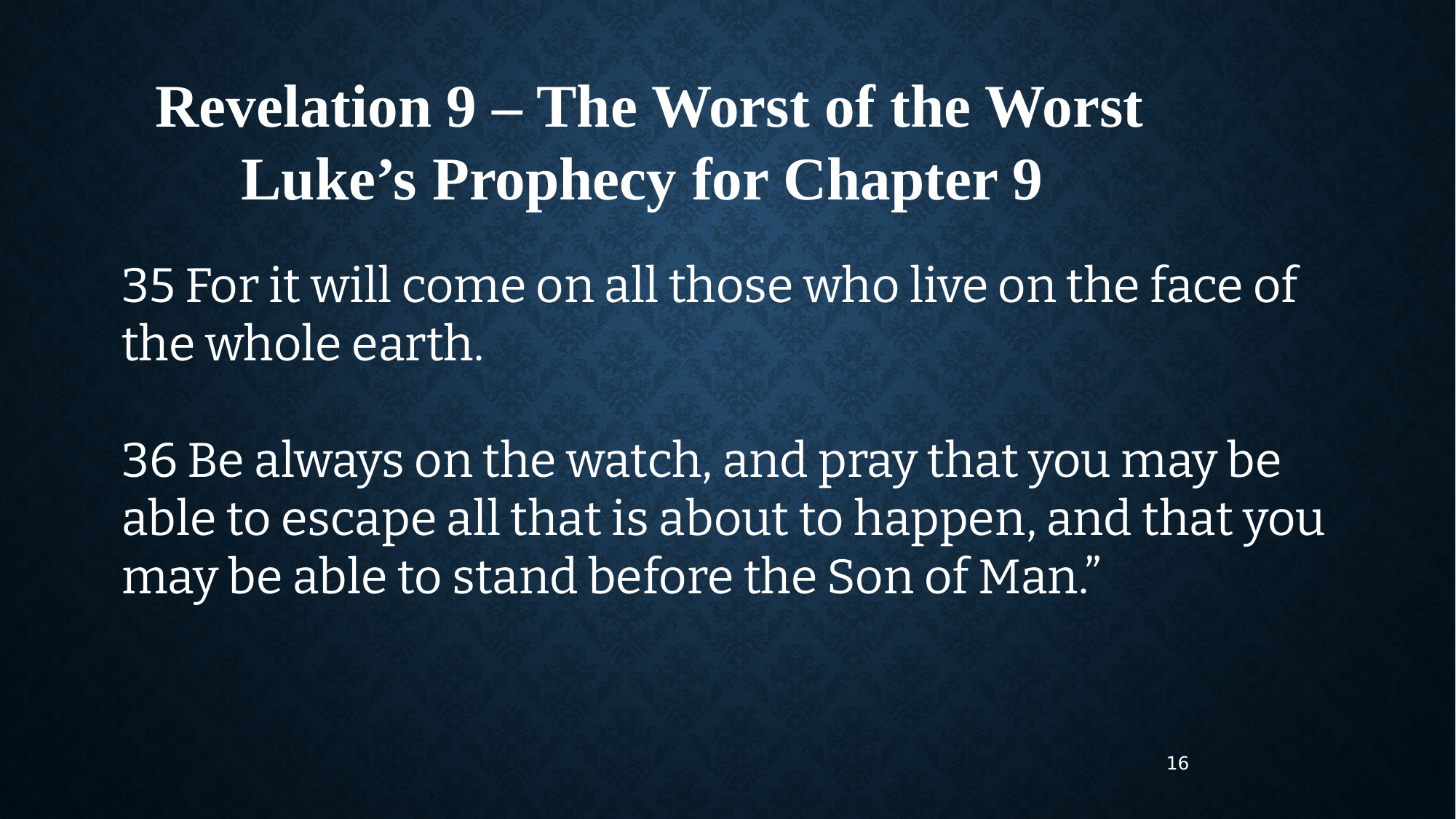

Revelation 9 – The Worst of the Worst
Luke’s Prophecy for Chapter 9
35 For it will come on all those who live on the face of the whole earth.

36 Be always on the watch, and pray that you may be able to escape all that is about to happen, and that you may be able to stand before the Son of Man.”

16